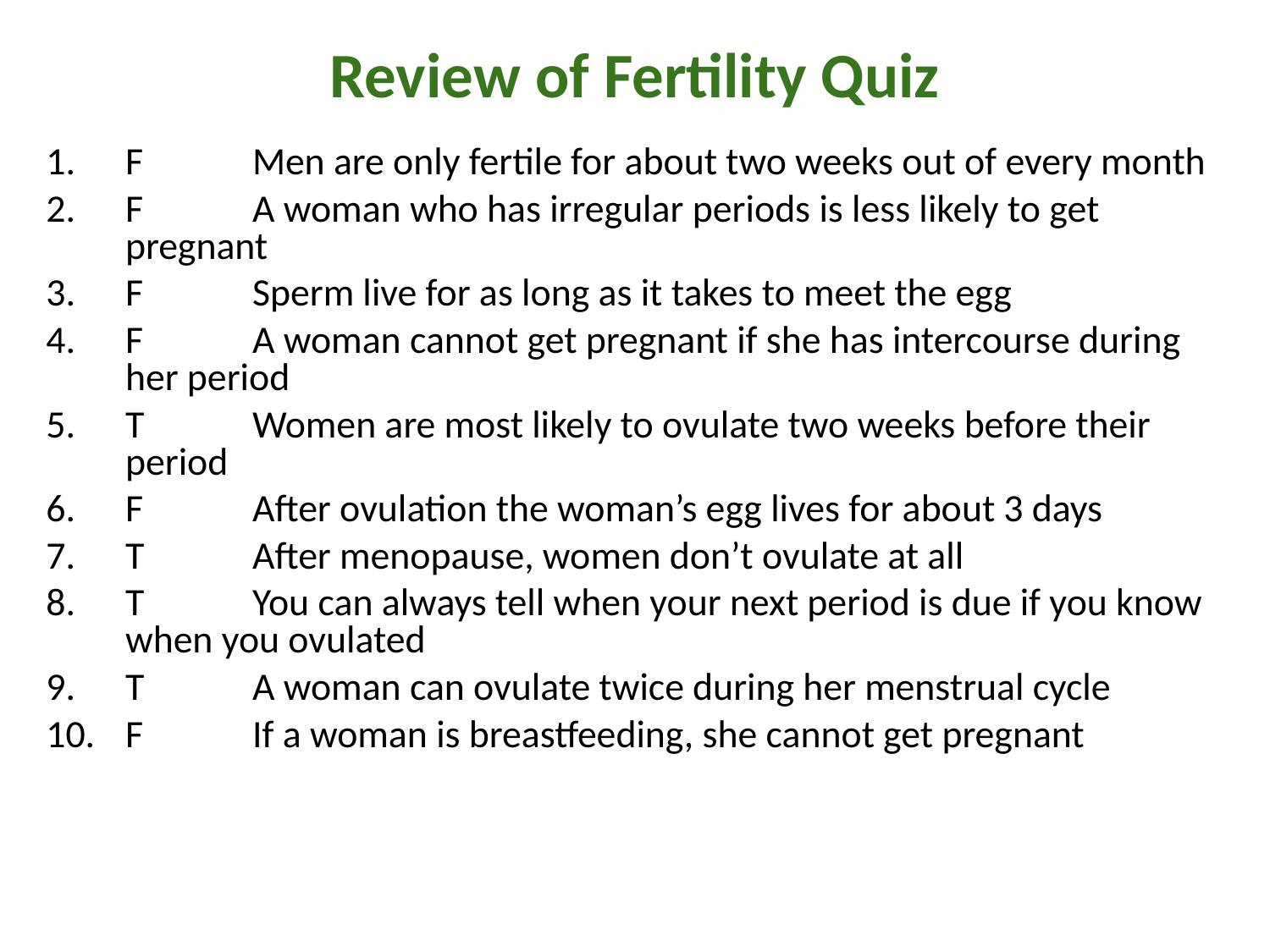

# Review of Fertility Quiz
F	Men are only fertile for about two weeks out of every month
F	A woman who has irregular periods is less likely to get pregnant
F	Sperm live for as long as it takes to meet the egg
F	A woman cannot get pregnant if she has intercourse during her period
T	Women are most likely to ovulate two weeks before their period
F	After ovulation the woman’s egg lives for about 3 days
T	After menopause, women don’t ovulate at all
T	You can always tell when your next period is due if you know when you ovulated
T	A woman can ovulate twice during her menstrual cycle
F	If a woman is breastfeeding, she cannot get pregnant